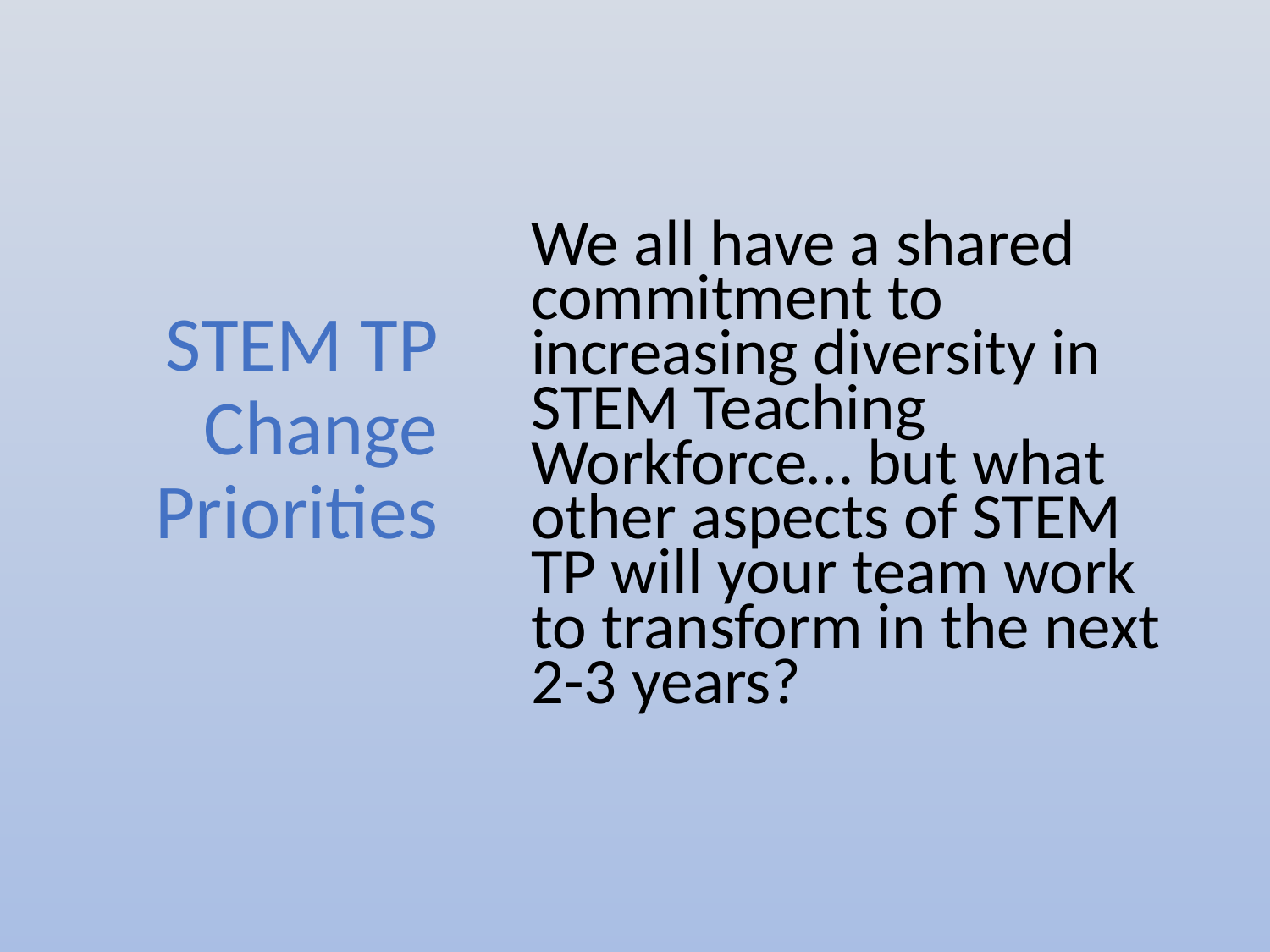

# STEM TP Change Priorities

We all have a shared commitment to increasing diversity in STEM Teaching Workforce… but what other aspects of STEM TP will your team work to transform in the next 2-3 years?